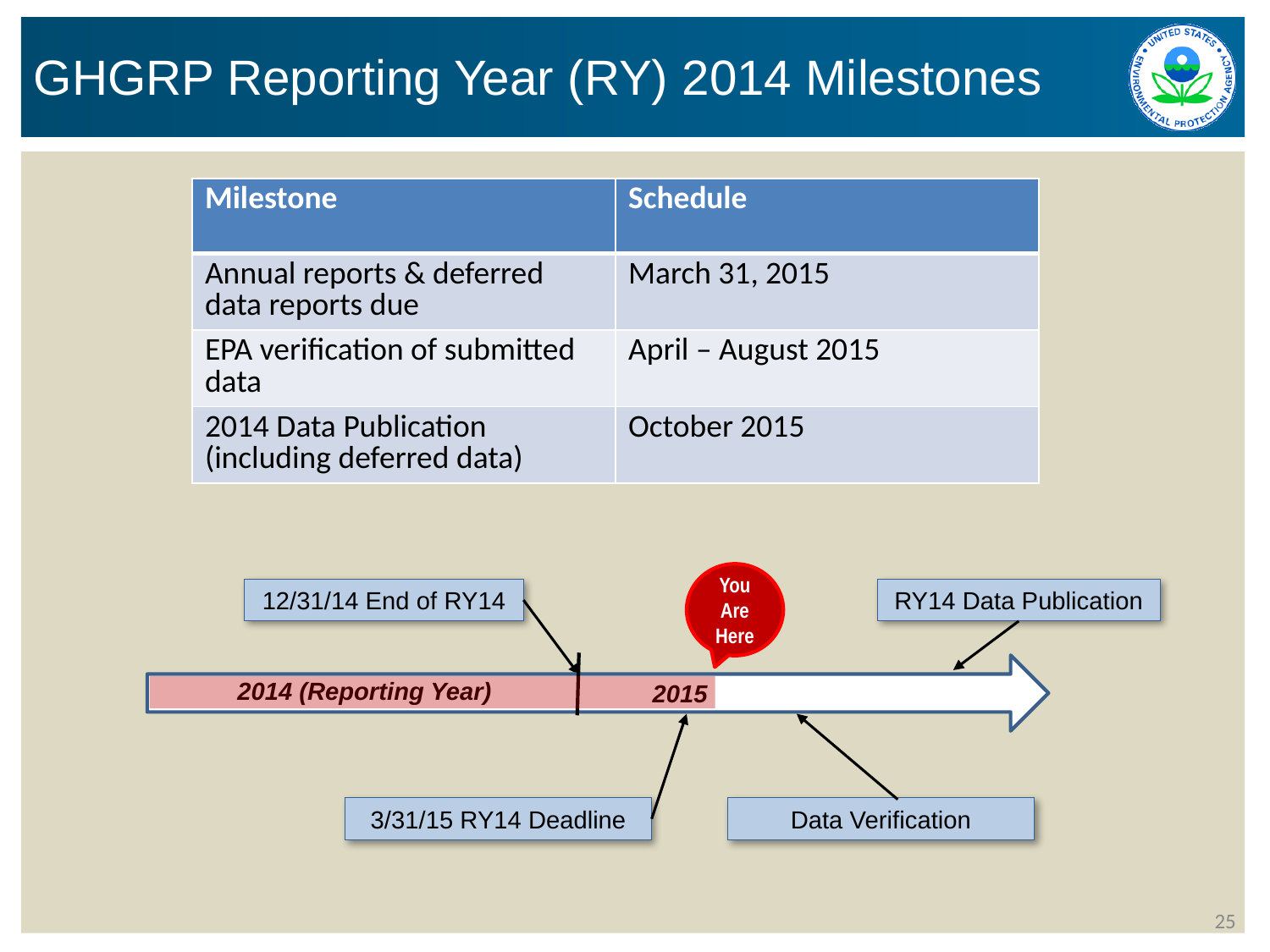

# GHGRP Reporting Year (RY) 2014 Milestones
| Milestone | Schedule |
| --- | --- |
| Annual reports & deferred data reports due | March 31, 2015 |
| EPA verification of submitted data | April – August 2015 |
| 2014 Data Publication (including deferred data) | October 2015 |
You
Are
Here
12/31/14 End of RY14
RY14 Data Publication

2014 (Reporting Year)
2015

3/31/15 RY14 Deadline
Data Verification
25